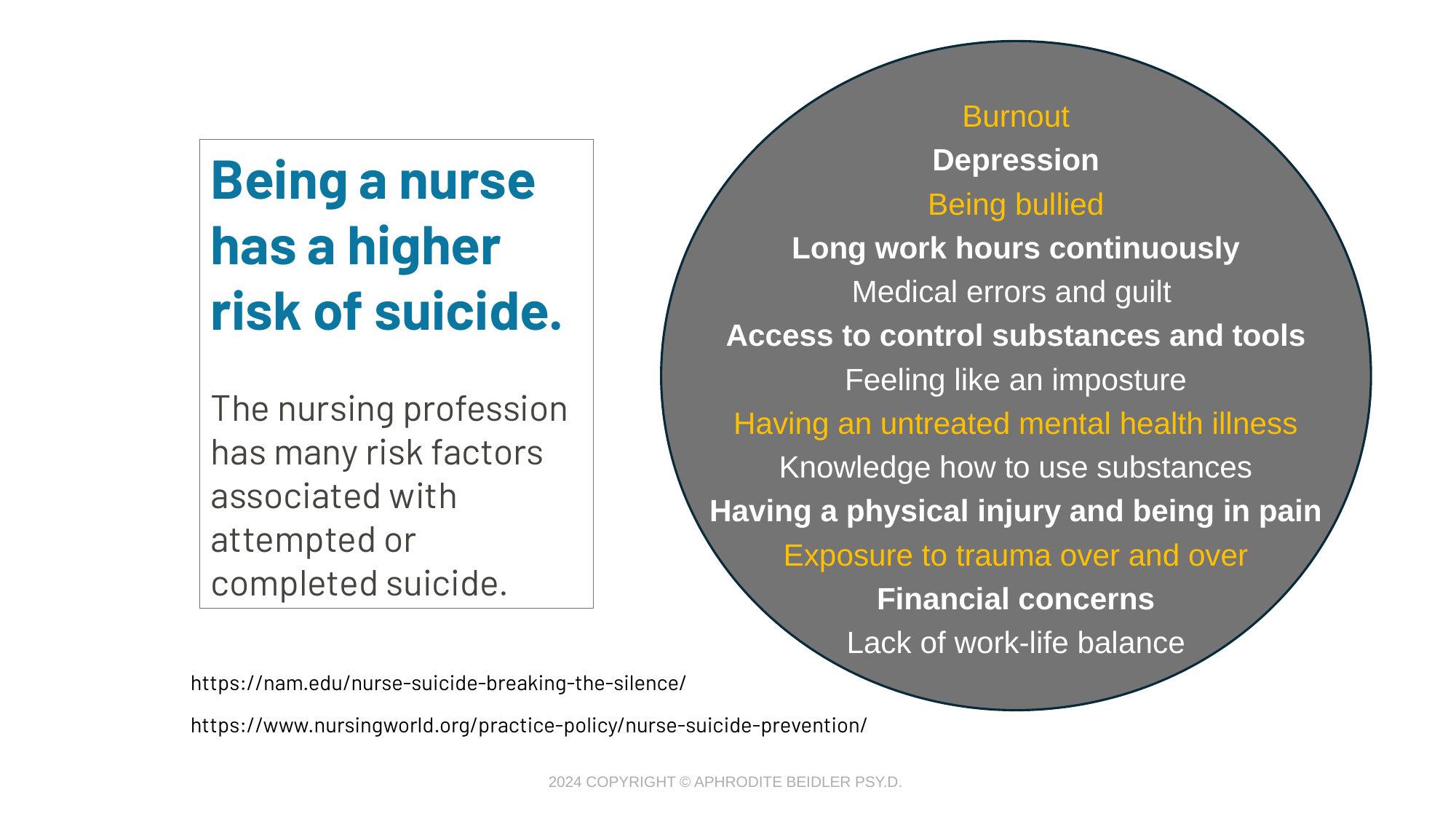

Burnout
Depression
Being bullied
Long work hours continuously
Medical errors and guilt
Access to control substances and tools
Feeling like an imposture
Having an untreated mental health illness
Knowledge how to use substances
Having a physical injury and being in pain
Exposure to trauma over and over
Financial concerns
Lack of work-life balance

Being a nurse has a higher risk of suicide.

The nursing profession has many risk factors associated with attempted or completed suicide.
https://nam.edu/nurse-suicide-breaking-the-silence/
https://www.nursingworld.org/practice-policy/nurse-suicide-prevention/
2024 COPYRIGHT © APHRODITE BEIDLER PSY.D.